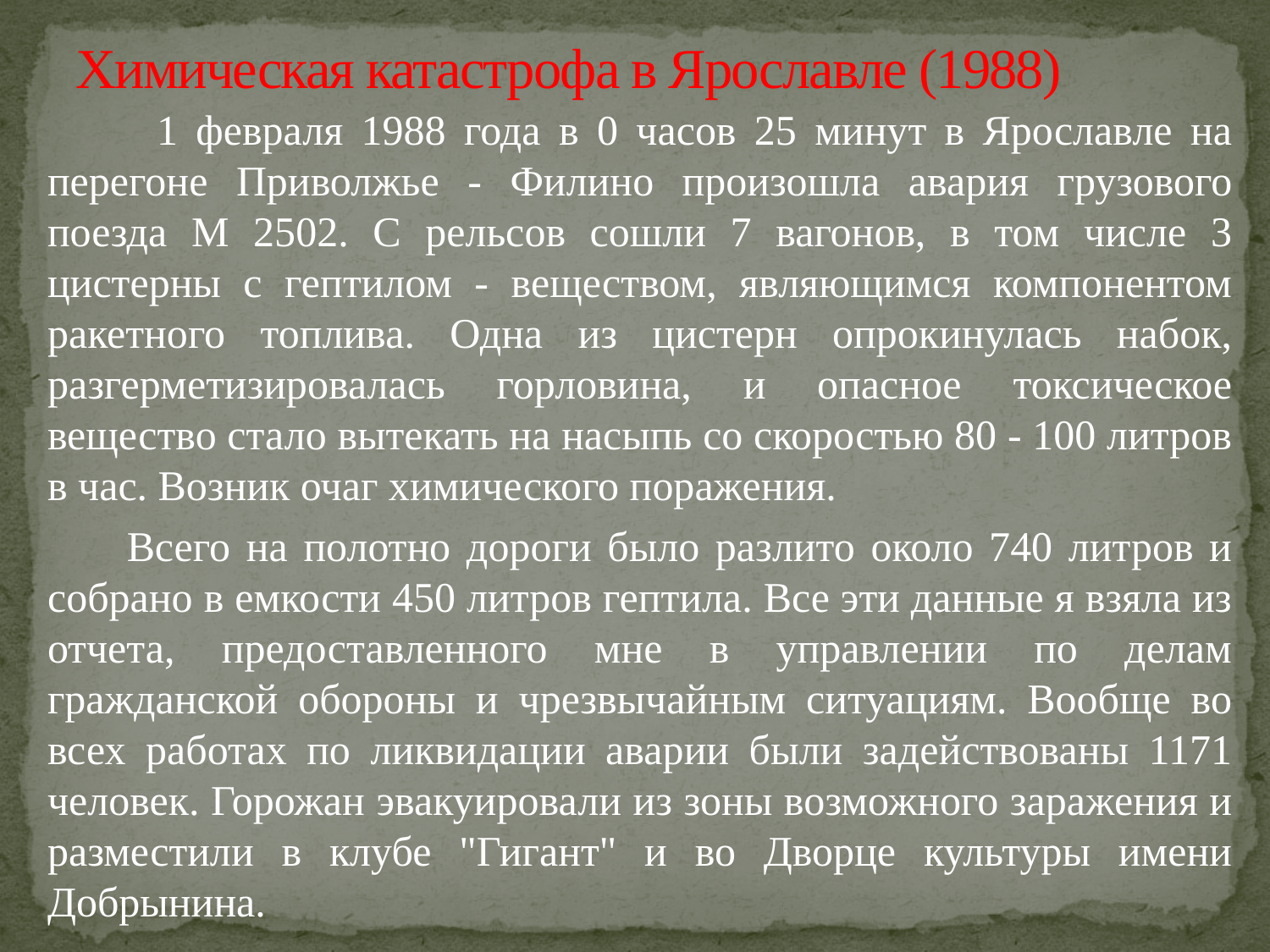

# Химическая катастрофа в Ярославле (1988)
      1 февраля 1988 года в 0 часов 25 минут в Ярославле на перегоне Приволжье - Филино произошла авария грузового поезда М 2502. С рельсов сошли 7 вагонов, в том числе 3 цистерны с гептилом - веществом, являющимся компонентом ракетного топлива. Одна из цистерн опрокинулась набок, разгерметизировалась горловина, и опасное токсическое вещество стало вытекать на насыпь со скоростью 80 - 100 литров в час. Возник очаг химического поражения.
     Всего на полотно дороги было разлито около 740 литров и собрано в емкости 450 литров гептила. Все эти данные я взяла из отчета, предоставленного мне в управлении по делам гражданской обороны и чрезвычайным ситуациям. Вообще во всех работах по ликвидации аварии были задействованы 1171 человек. Горожан эвакуировали из зоны возможного заражения и разместили в клубе "Гигант" и во Дворце культуры имени Добрынина.